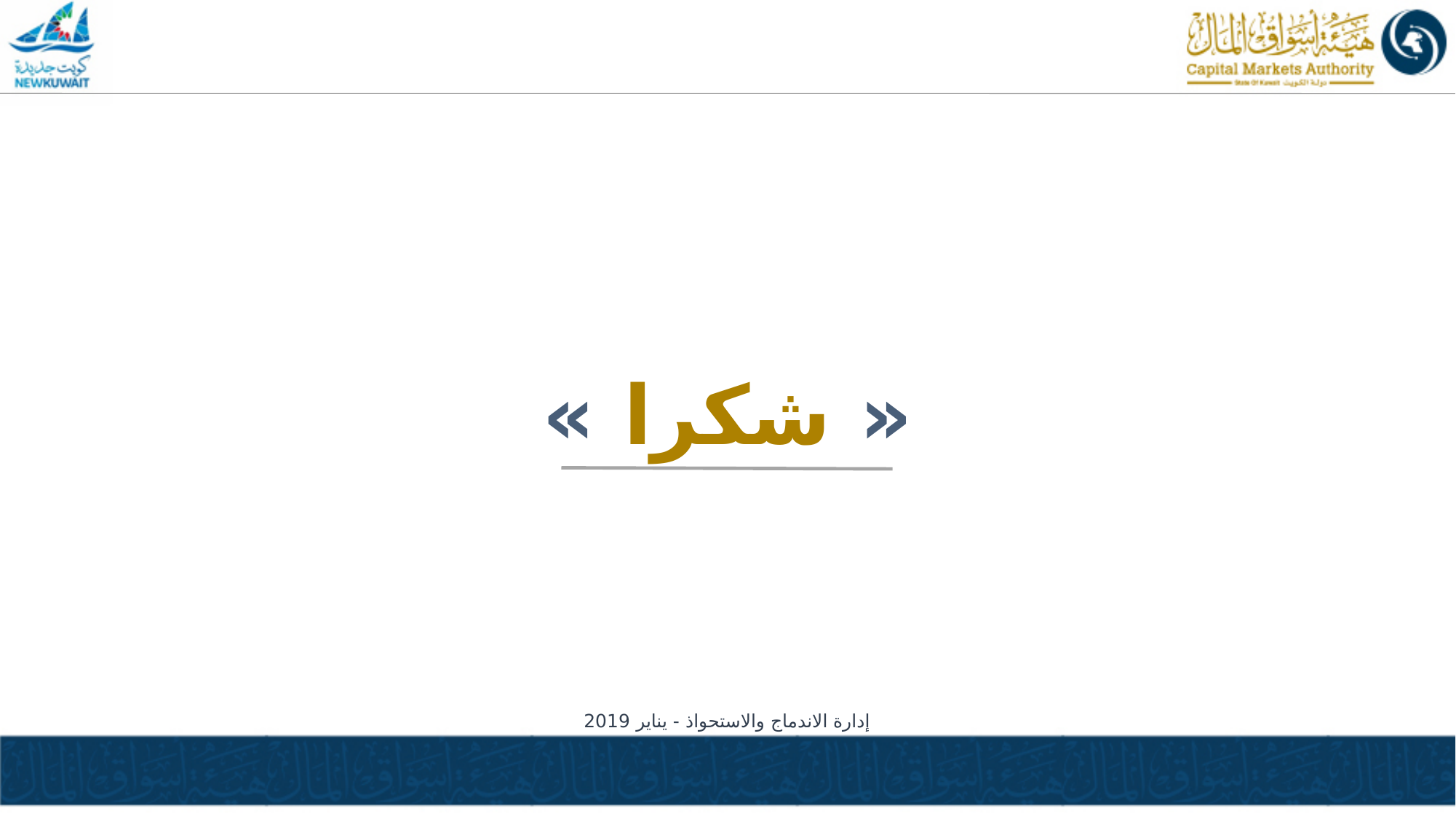

« شكرا »
إدارة الاندماج والاستحواذ - يناير 2019